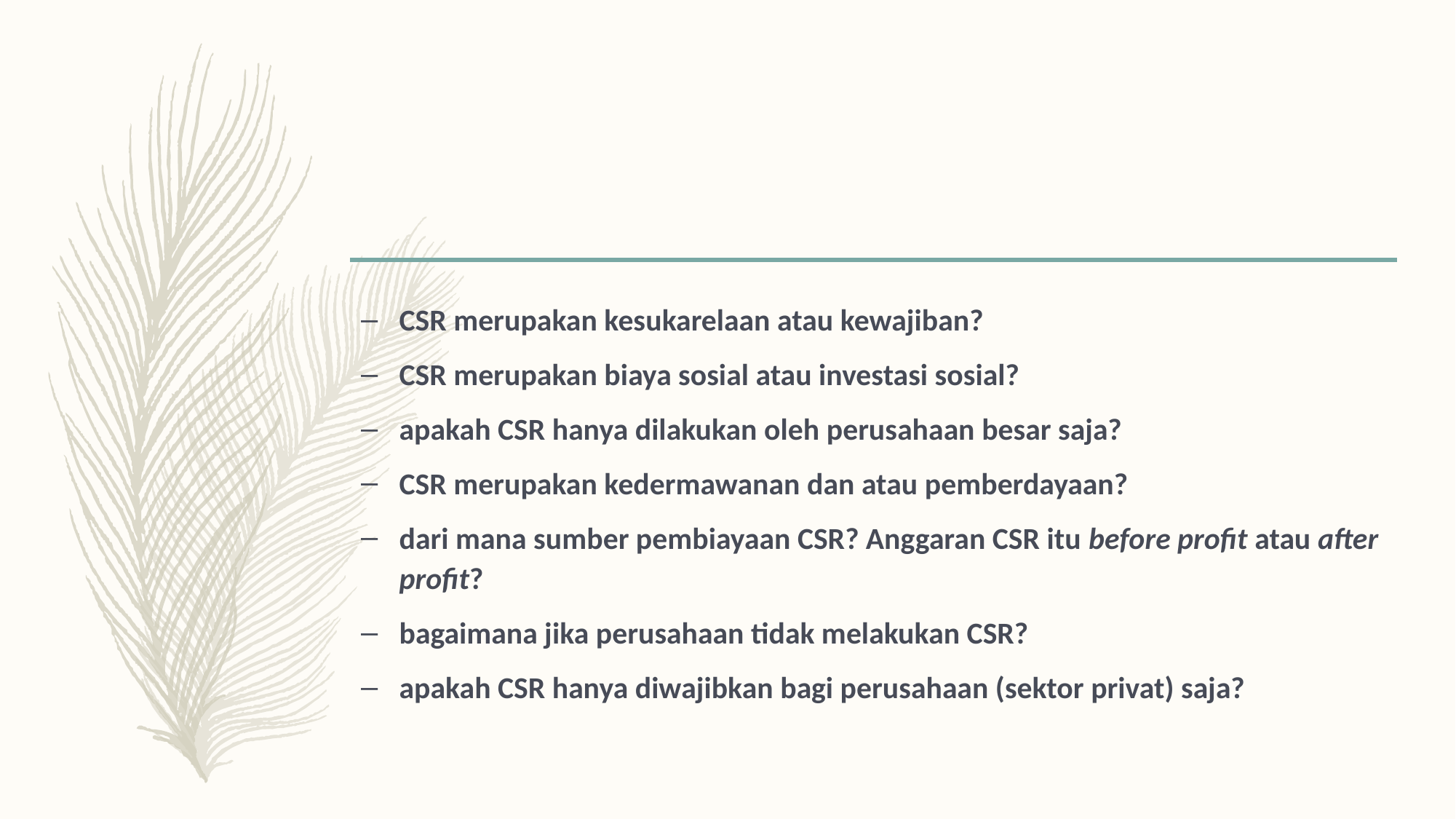

#
CSR merupakan kesukarelaan atau kewajiban?
CSR merupakan biaya sosial atau investasi sosial?
apakah CSR hanya dilakukan oleh perusahaan besar saja?
CSR merupakan kedermawanan dan atau pemberdayaan?
dari mana sumber pembiayaan CSR? Anggaran CSR itu before profit atau after profit?
bagaimana jika perusahaan tidak melakukan CSR?
apakah CSR hanya diwajibkan bagi perusahaan (sektor privat) saja?